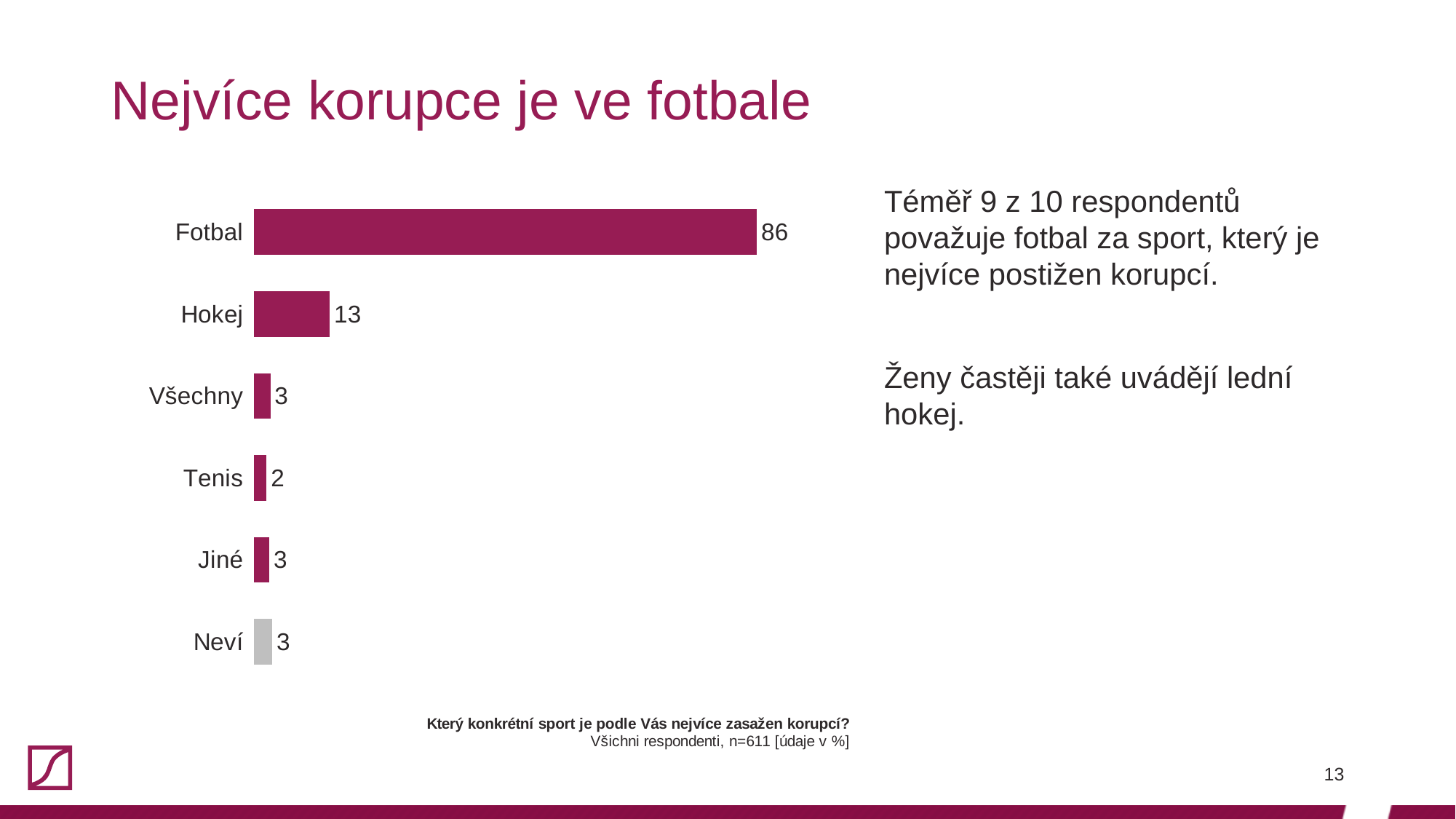

# Nejvíce korupce je ve fotbale

### Chart

| Category |  |
|---|---|
| Fotbal | 85.92471358428804 |
| Hokej | 12.92962356792144 |
| Všechny | 2.7823240589198037 |
| Tenis | 2.127659574468085 |
| Jiné | 2.618657937806874 |
| Neví | 3.109656301145663 |
Téměř 9 z 10 respondentů považuje fotbal za sport, který je nejvíce postižen korupcí.

Ženy častěji také uvádějí lední hokej.

13